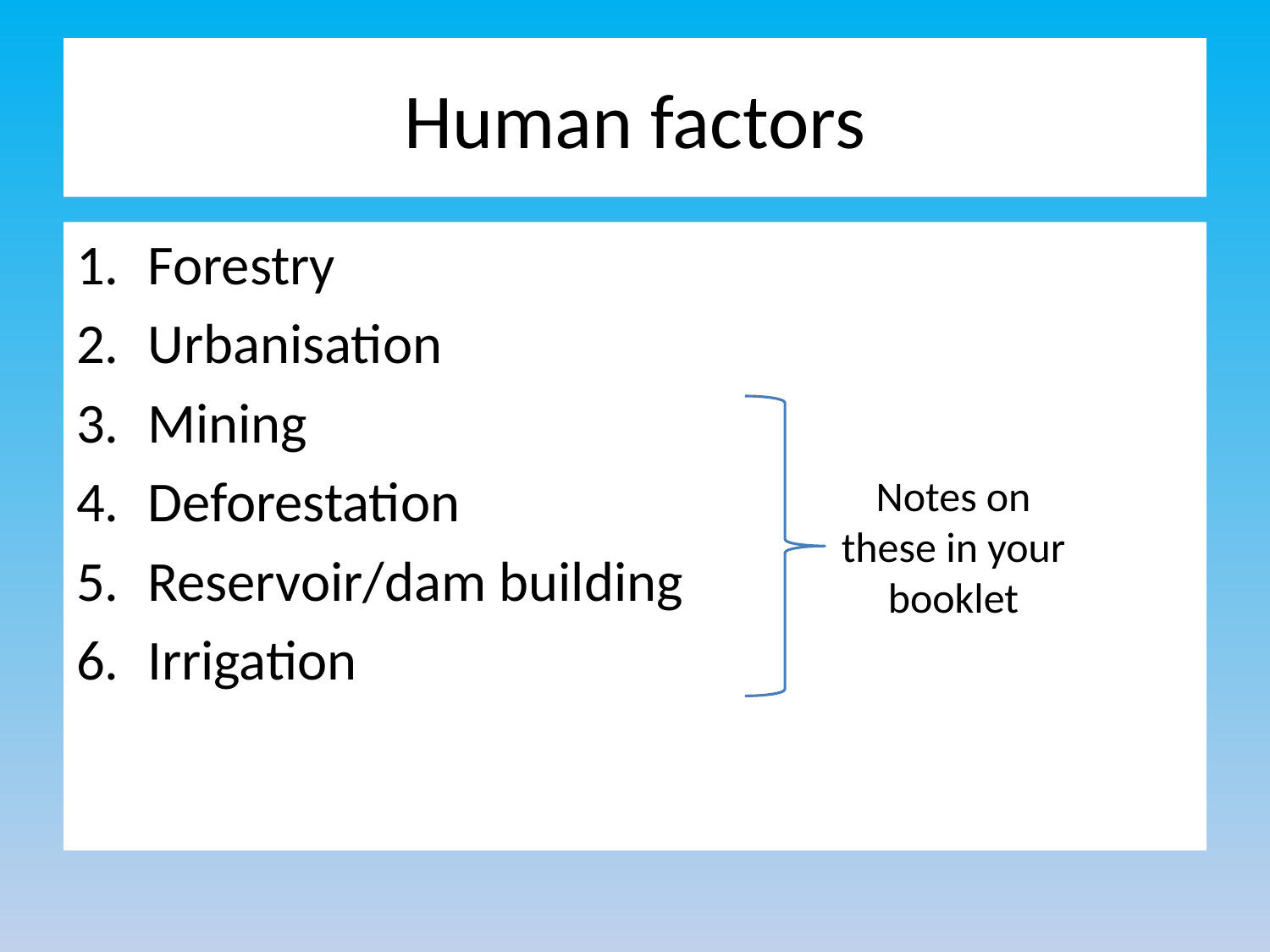

# Human factors
Forestry
Urbanisation
Mining
Deforestation
Reservoir/dam building
Irrigation

Notes on these in your booklet